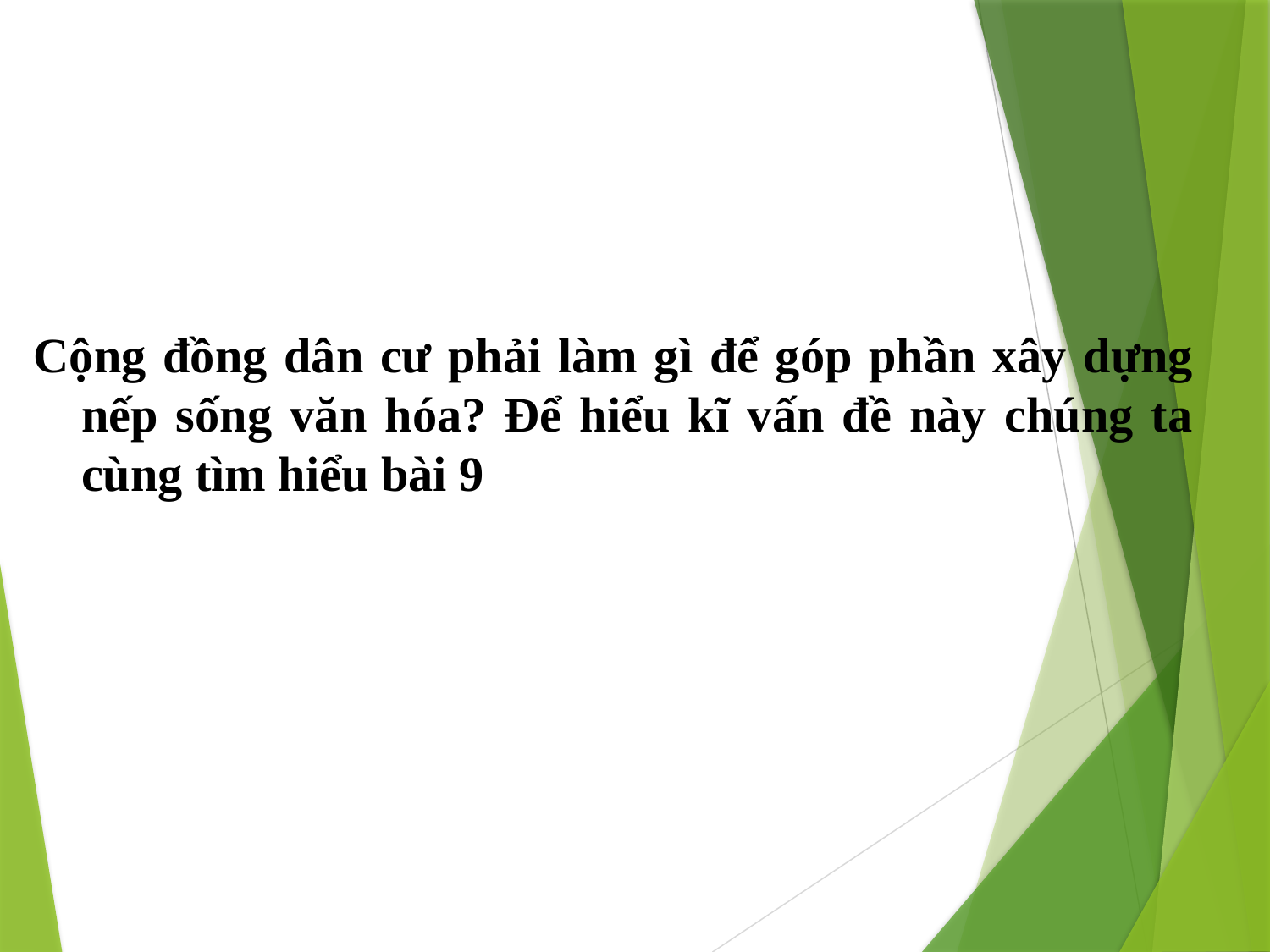

Cộng đồng dân cư phải làm gì để góp phần xây dựng nếp sống văn hóa? Để hiểu kĩ vấn đề này chúng ta cùng tìm hiểu bài 9